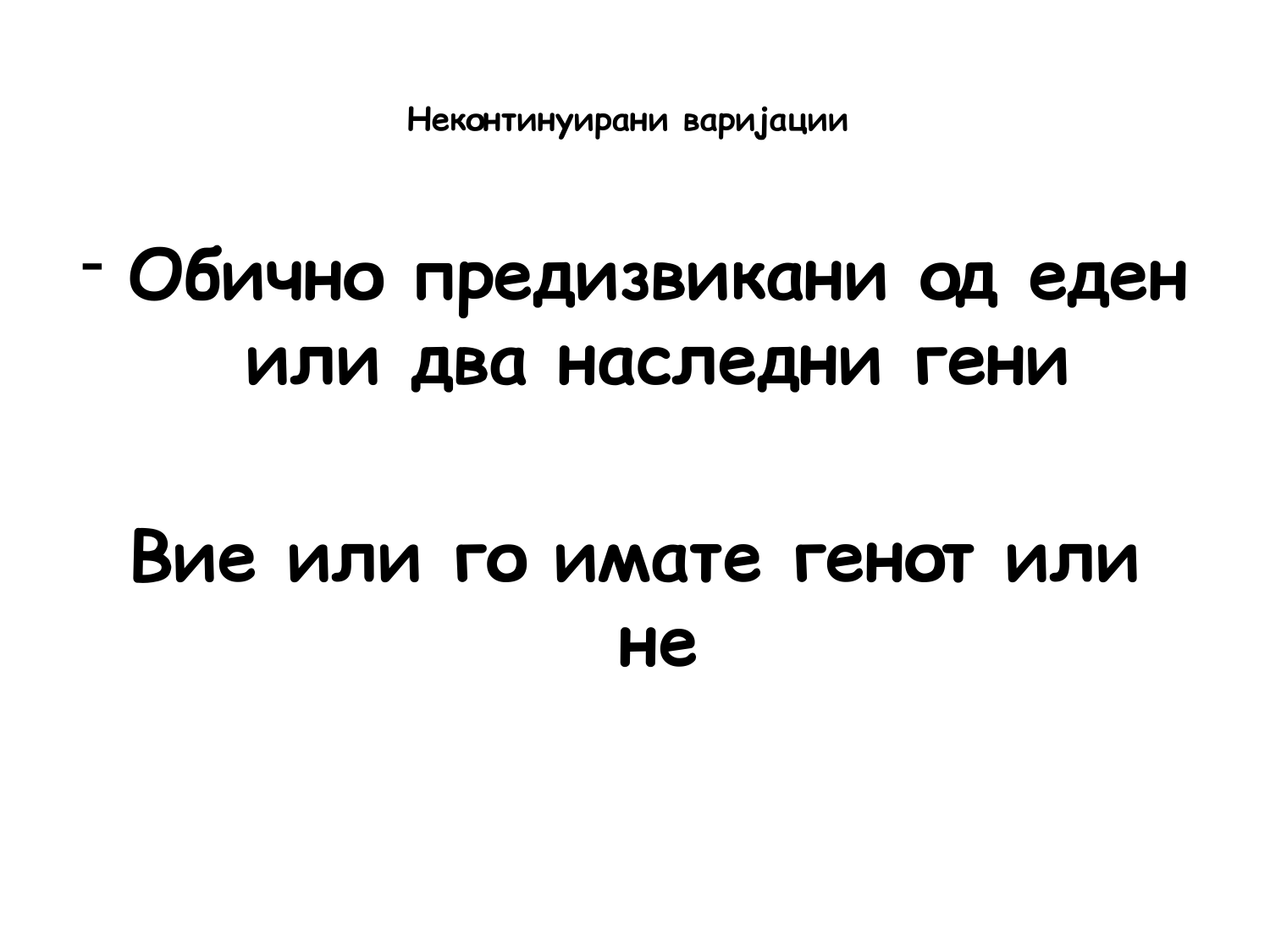

# Неконтинуирани варијации
Обично предизвикани од еден или два наследни гени

Вие или го имате генот или не